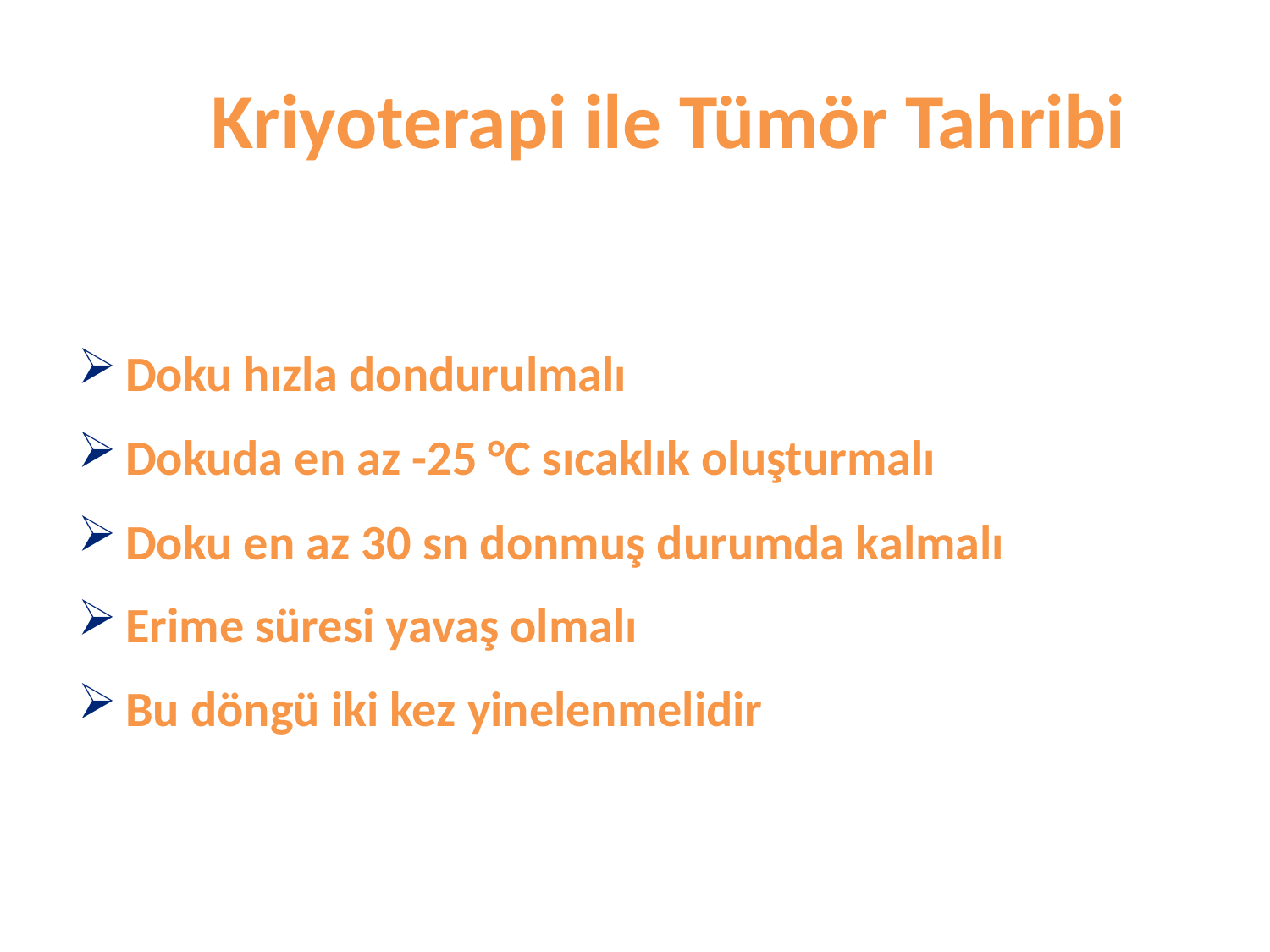

# Kriyoterapi ile Tümör Tahribi
Doku hızla dondurulmalı
Dokuda en az -25 °C sıcaklık oluşturmalı
Doku en az 30 sn donmuş durumda kalmalı
Erime süresi yavaş olmalı
Bu döngü iki kez yinelenmelidir